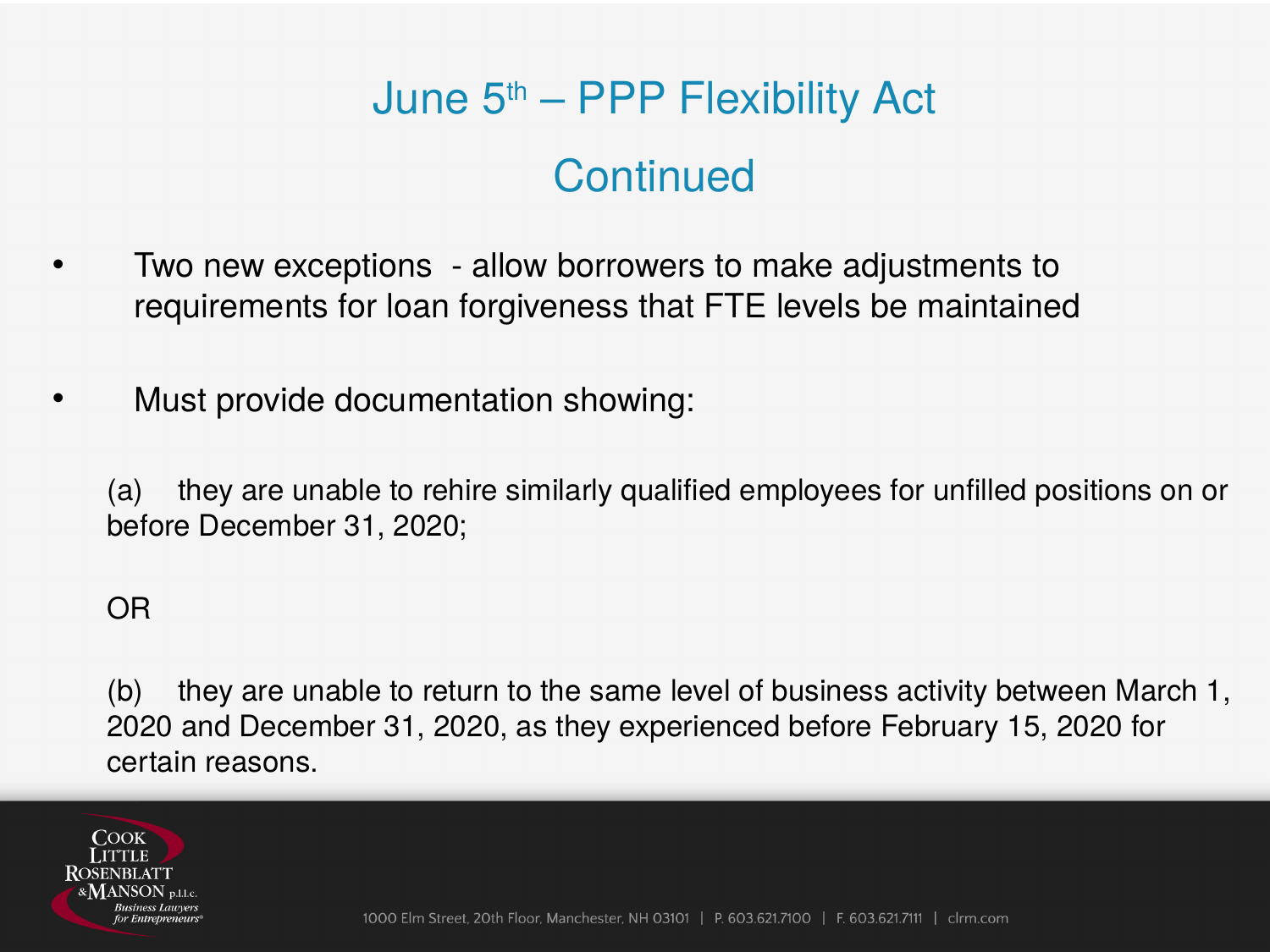

June 5th – PPP Flexibility Act
Continued

Two new exceptions  - allow borrowers to make adjustments to requirements for loan forgiveness that FTE levels be maintained

Must provide documentation showing:

	(a) 		they are unable to rehire similarly qualified employees for unfilled positions on or before December 31, 2020;

	OR

	(b) 		they are unable to return to the same level of business activity between March 1, 2020 and December 31, 2020, as they experienced before February 15, 2020 for certain reasons.